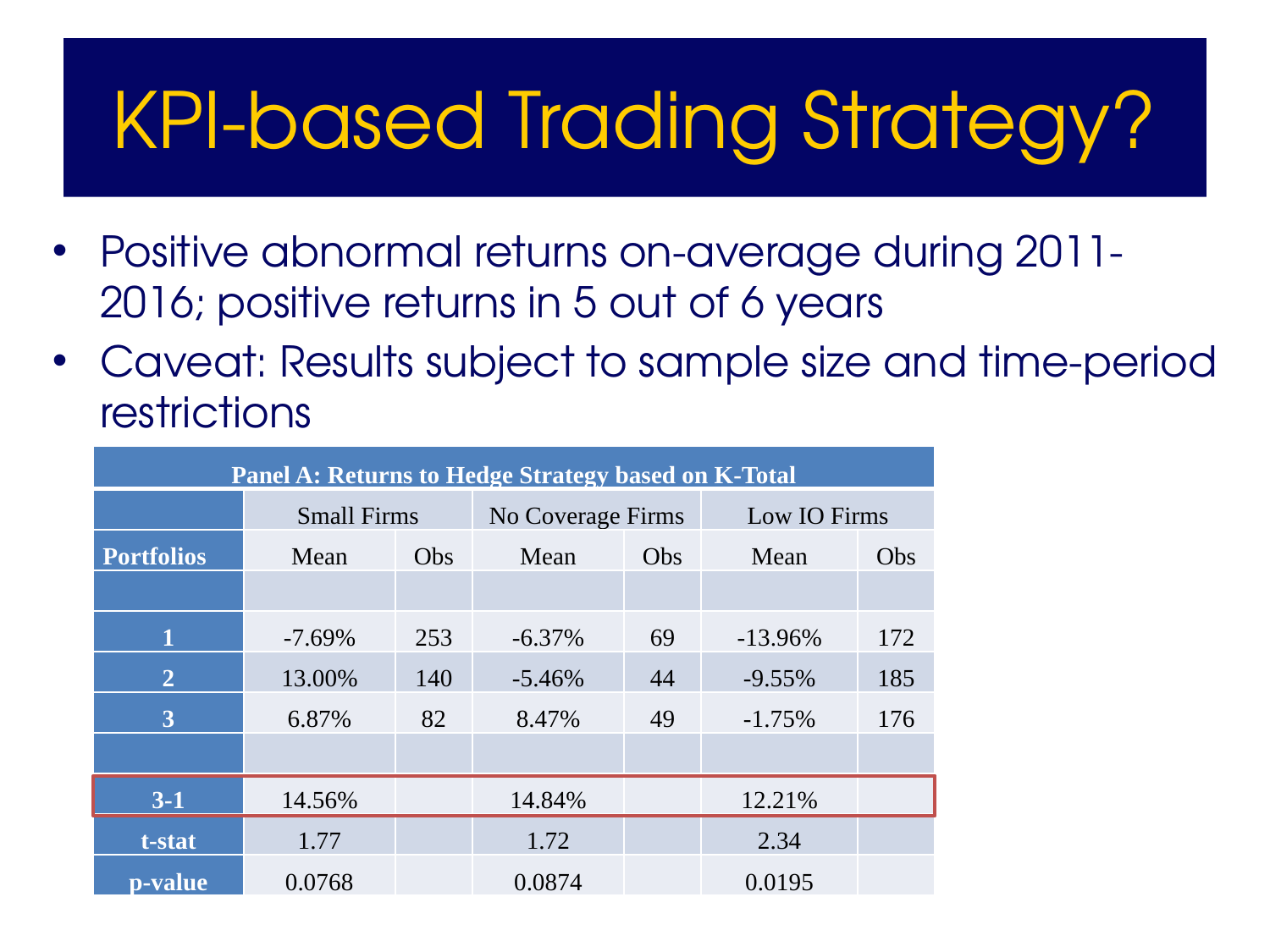

# KPI-based Trading Strategy?
Positive abnormal returns on-average during 2011-2016; positive returns in 5 out of 6 years
Caveat: Results subject to sample size and time-period restrictions
| Panel A: Returns to Hedge Strategy based on K-Total |  |  |  |  |  |  |
| --- | --- | --- | --- | --- | --- | --- |
|  | Small Firms |  | No Coverage Firms |  | Low IO Firms |  |
| Portfolios | Mean | Obs | Mean | Obs | Mean | Obs |
|  |  |  |  |  |  |  |
| 1 | -7.69% | 253 | -6.37% | 69 | -13.96% | 172 |
| 2 | 13.00% | 140 | -5.46% | 44 | -9.55% | 185 |
| 3 | 6.87% | 82 | 8.47% | 49 | -1.75% | 176 |
|  |  |  |  |  |  |  |
| 3-1 | 14.56% |  | 14.84% |  | 12.21% |  |
| t-stat | 1.77 |  | 1.72 |  | 2.34 |  |
| p-value | 0.0768 |  | 0.0874 |  | 0.0195 |  |